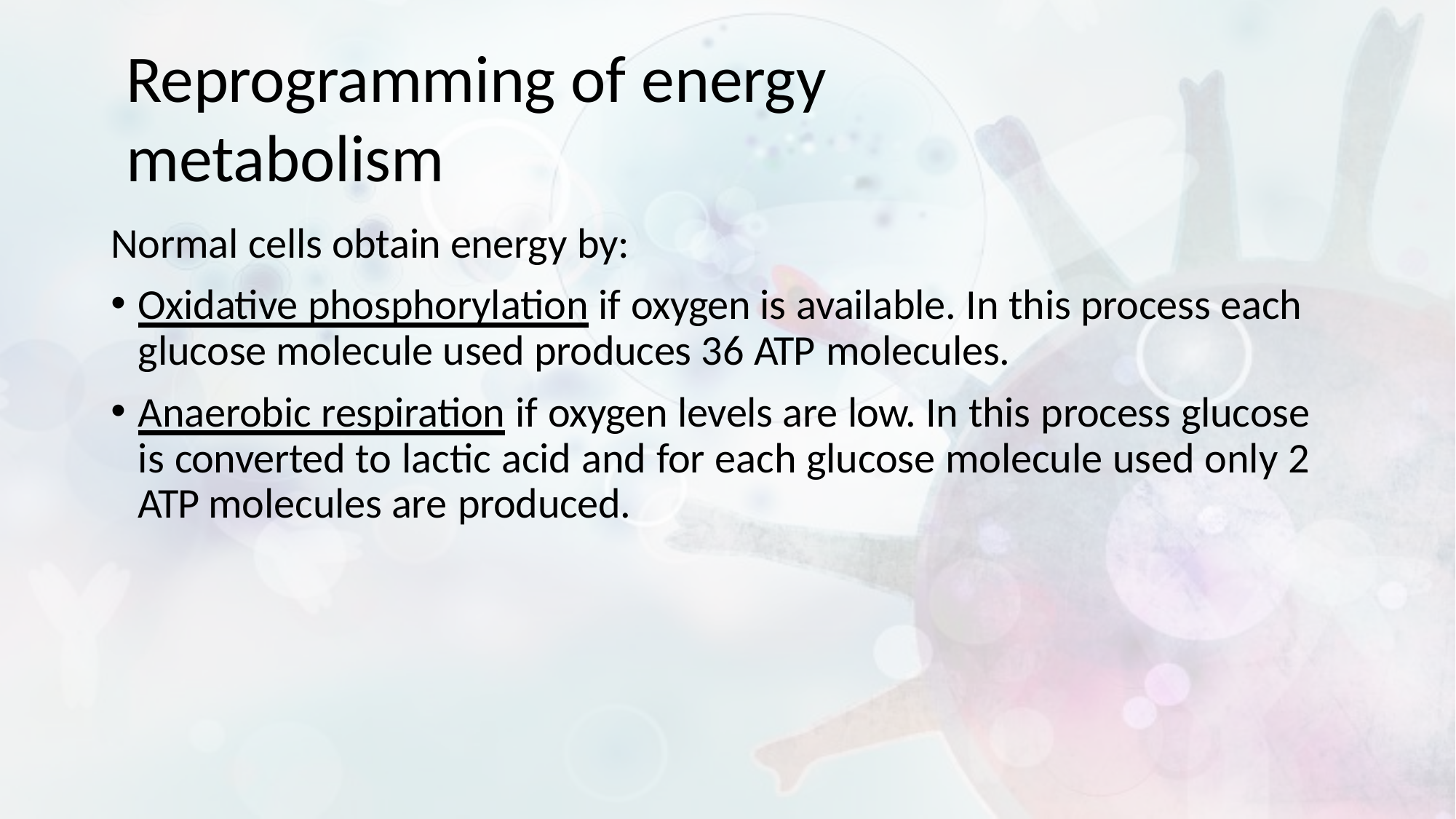

# Reprogramming of energy metabolism
Normal cells obtain energy by:
Oxidative phosphorylation if oxygen is available. In this process each  glucose molecule used produces 36 ATP molecules.
Anaerobic respiration if oxygen levels are low. In this process glucose  is converted to lactic acid and for each glucose molecule used only 2  ATP molecules are produced.